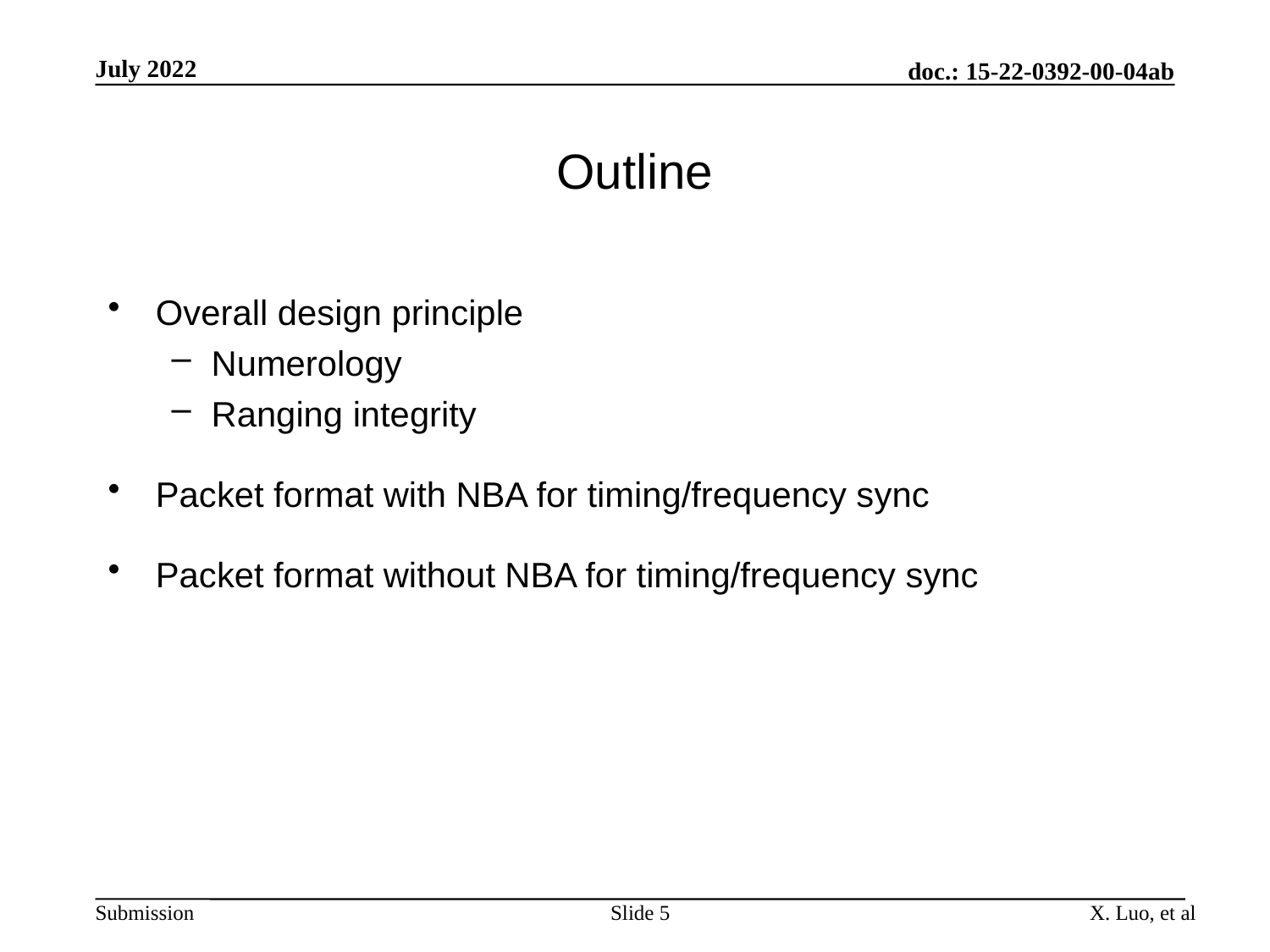

July 2022
doc.: 15-22-0392-00-04ab
# Outline
Overall design principle
Numerology
Ranging integrity
Packet format with NBA for timing/frequency sync
Packet format without NBA for timing/frequency sync

Slide 5
X. Luo, et al